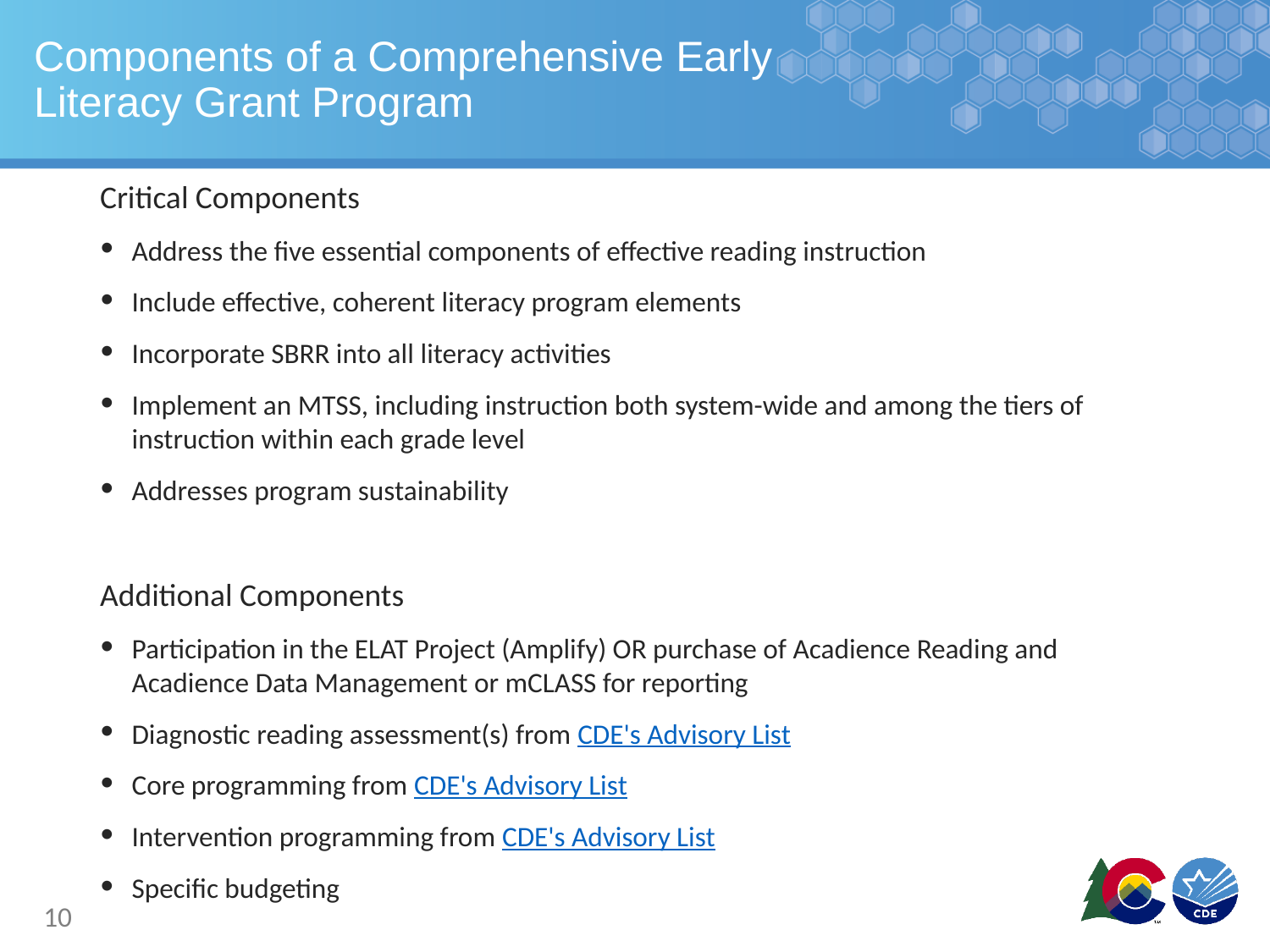

# Components of a Comprehensive Early Literacy Grant Program
Critical Components
Address the five essential components of effective reading instruction
Include effective, coherent literacy program elements
Incorporate SBRR into all literacy activities
Implement an MTSS, including instruction both system-wide and among the tiers of instruction within each grade level
Addresses program sustainability

Additional Components
Participation in the ELAT Project (Amplify) OR purchase of Acadience Reading and Acadience Data Management or mCLASS for reporting
Diagnostic reading assessment(s) from CDE's Advisory List
Core programming from CDE's Advisory List
Intervention programming from CDE's Advisory List
Specific budgeting
10